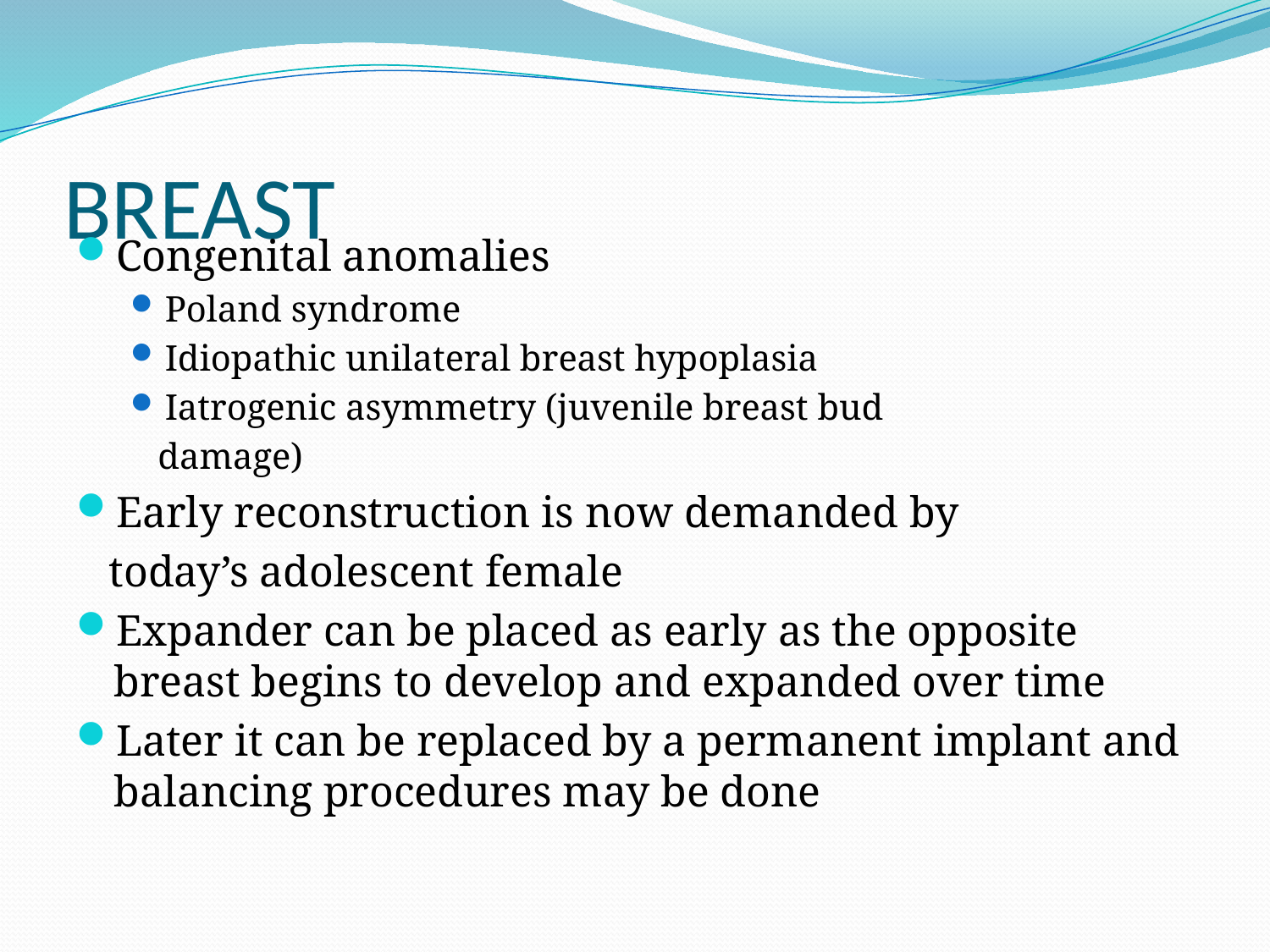

# BREAST
Congenital anomalies
Poland syndrome
Idiopathic unilateral breast hypoplasia
Iatrogenic asymmetry (juvenile breast bud
   damage)
Early reconstruction is now demanded by
   today’s adolescent female
Expander can be placed as early as the opposite  breast begins to develop and expanded over time
Later it can be replaced by a permanent implant and balancing procedures may be done